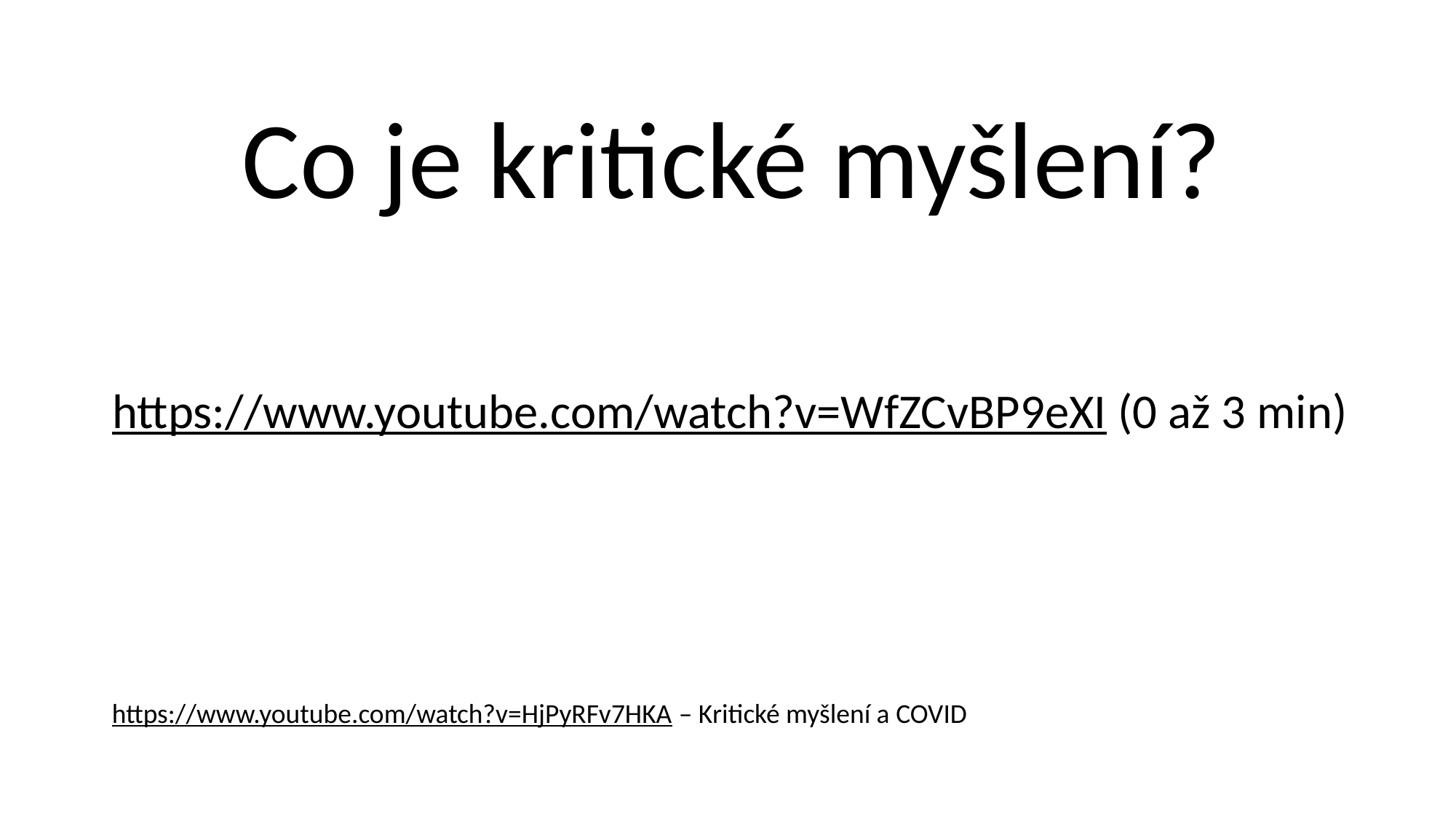

Co je kritické myšlení?
https://www.youtube.com/watch?v=WfZCvBP9eXI (0 až 3 min)
https://www.youtube.com/watch?v=HjPyRFv7HKA – Kritické myšlení a COVID